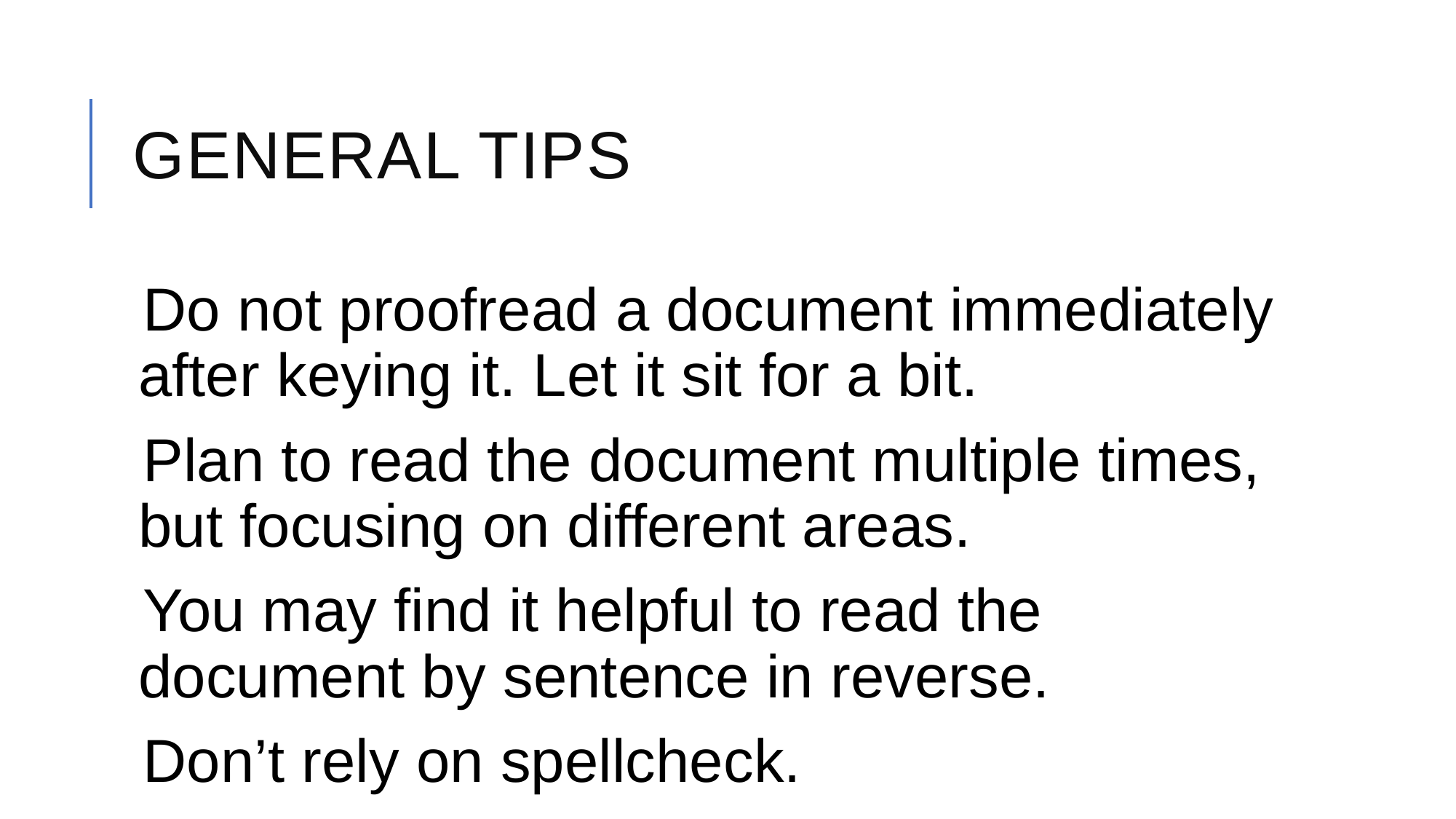

# General tips
Do not proofread a document immediately after keying it. Let it sit for a bit.
Plan to read the document multiple times, but focusing on different areas.
You may find it helpful to read the document by sentence in reverse.
Don’t rely on spellcheck.